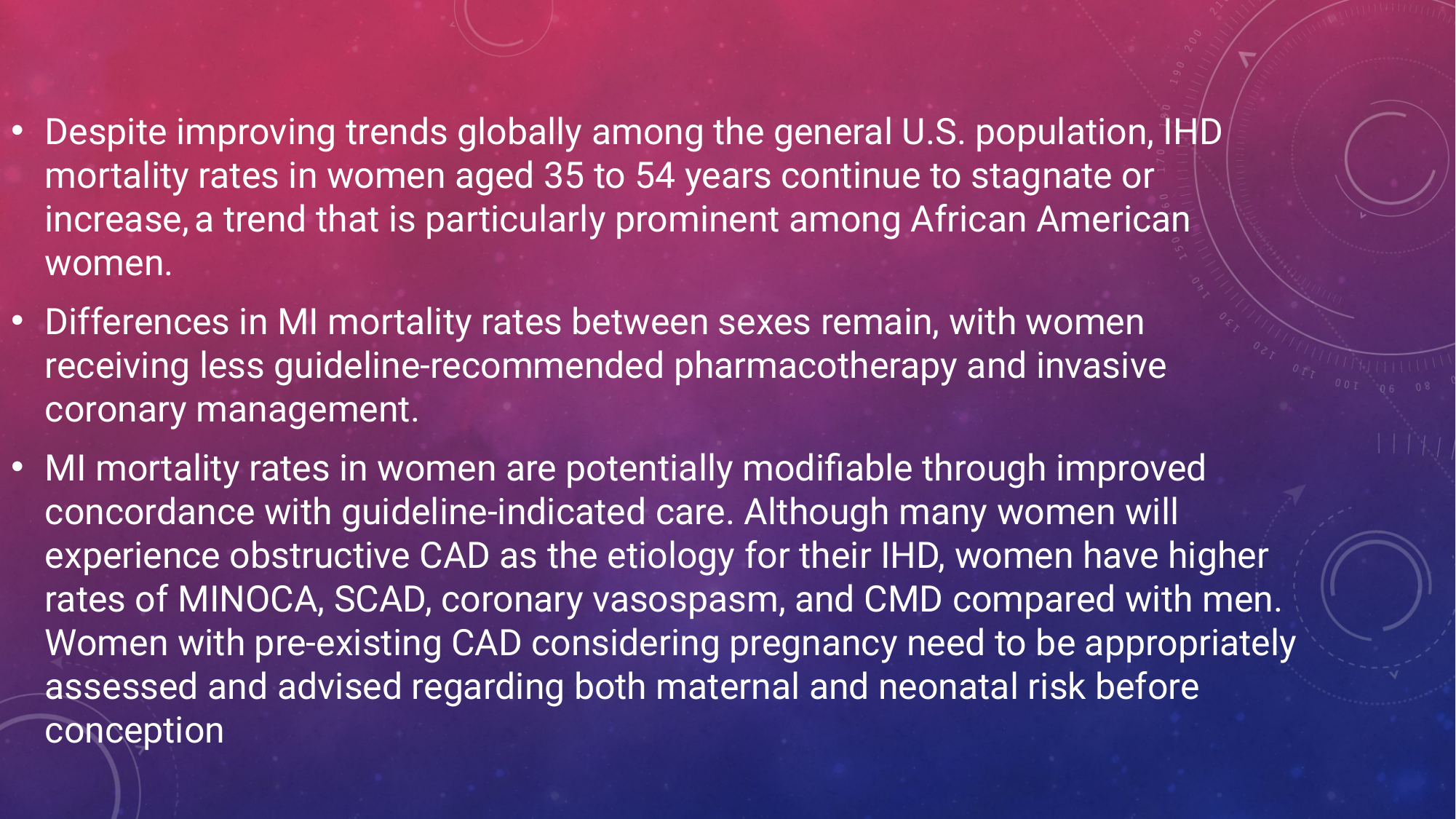

#
Despite improving trends globally among the general U.S. population, IHD mortality rates in women aged 35 to 54 years continue to stagnate or increase, a trend that is particularly prominent among African American women.
Differences in MI mortality rates between sexes remain, with women receiving less guideline-recommended pharmacotherapy and invasive coronary management.
MI mortality rates in women are potentially modifiable through improved concordance with guideline-indicated care. Although many women will experience obstructive CAD as the etiology for their IHD, women have higher rates of MINOCA, SCAD, coronary vasospasm, and CMD compared with men. Women with pre-existing CAD considering pregnancy need to be appropriately assessed and advised regarding both maternal and neonatal risk before conception